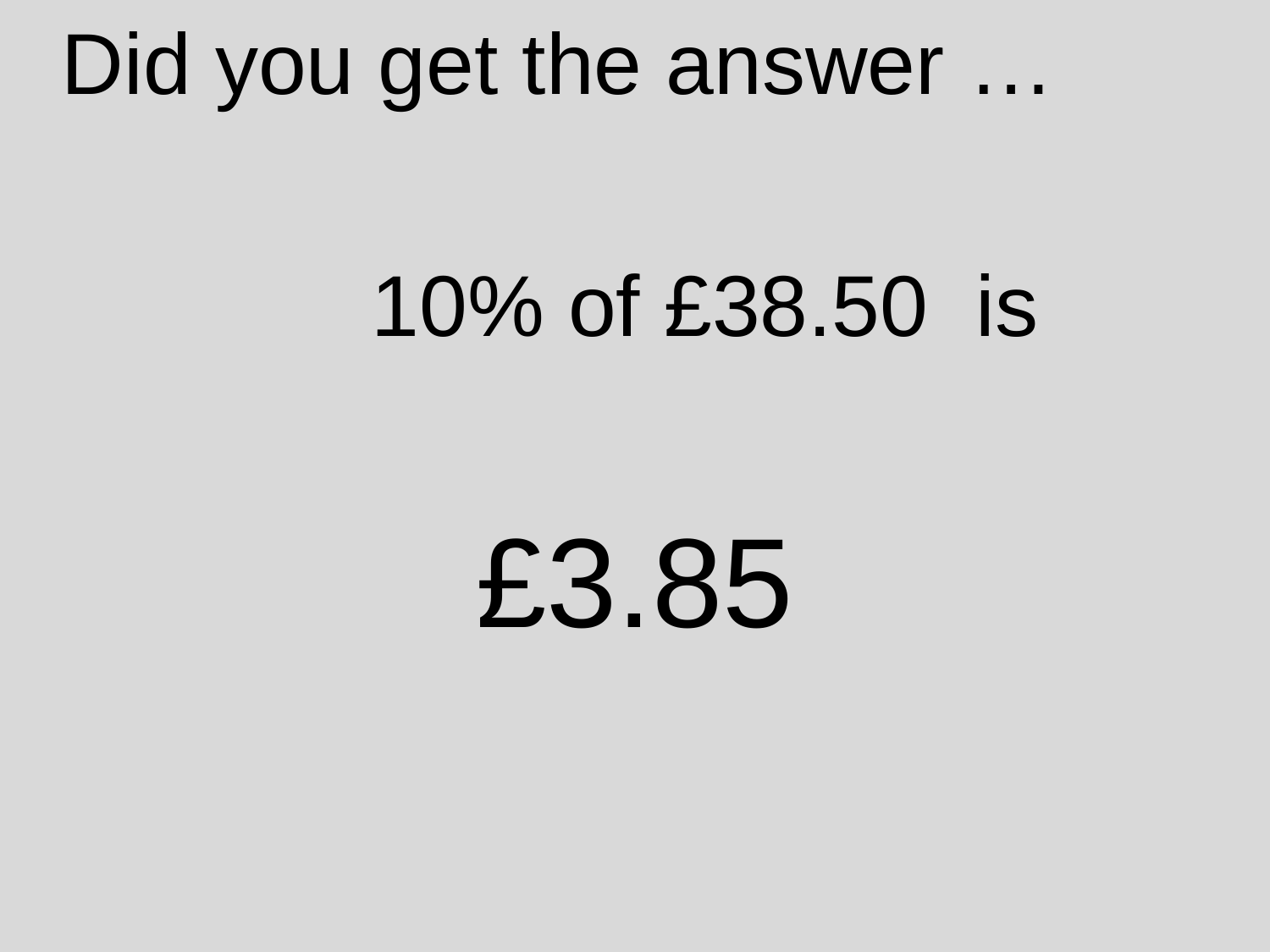

Did you get the answer …

               10% of £38.50  is

£3.85